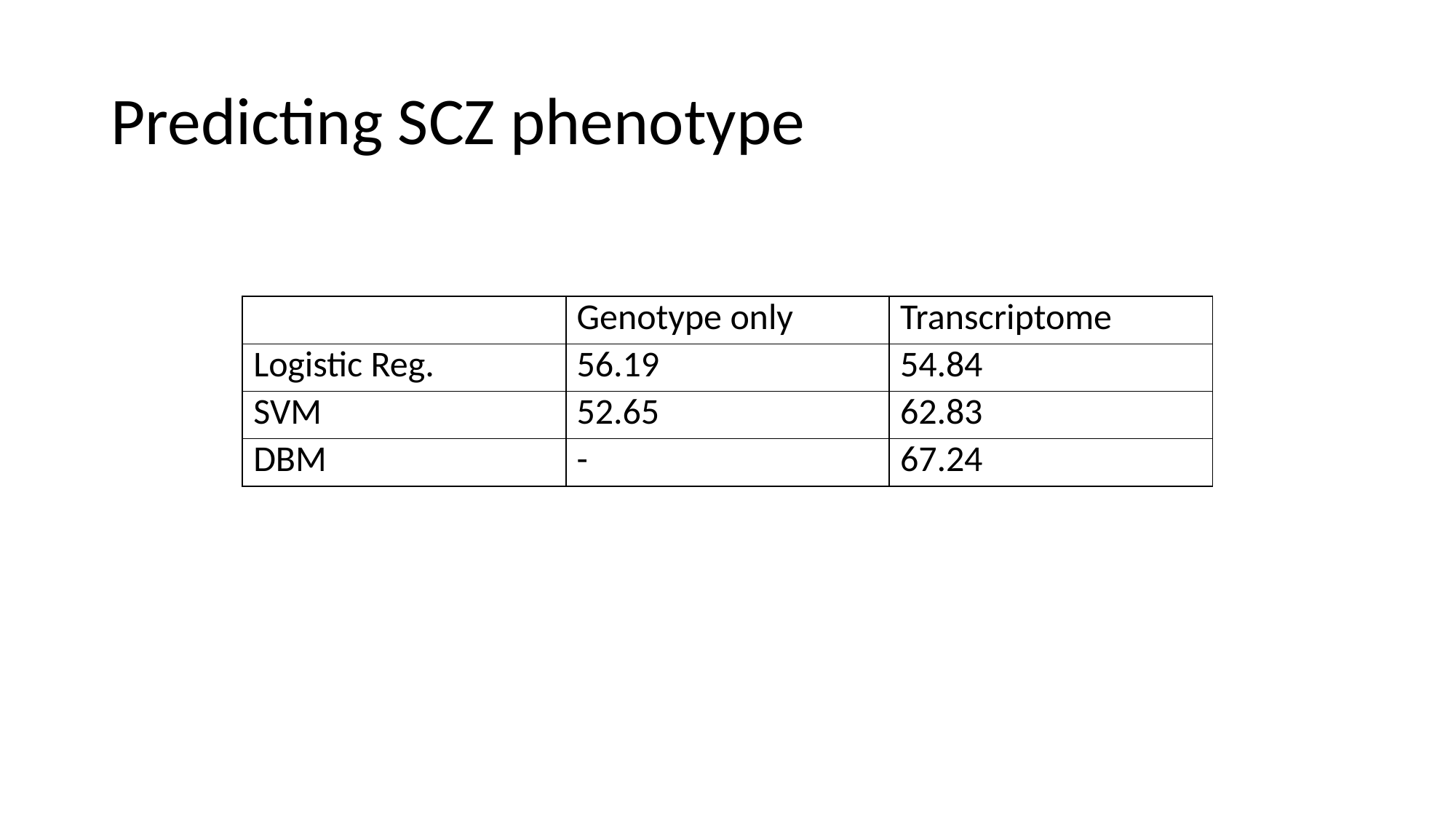

# Predicting SCZ phenotype
|  | Genotype only | Transcriptome |
| --- | --- | --- |
| Logistic Reg. | 56.19 | 54.84 |
| SVM | 52.65 | 62.83 |
| DBM | - | 67.24 |